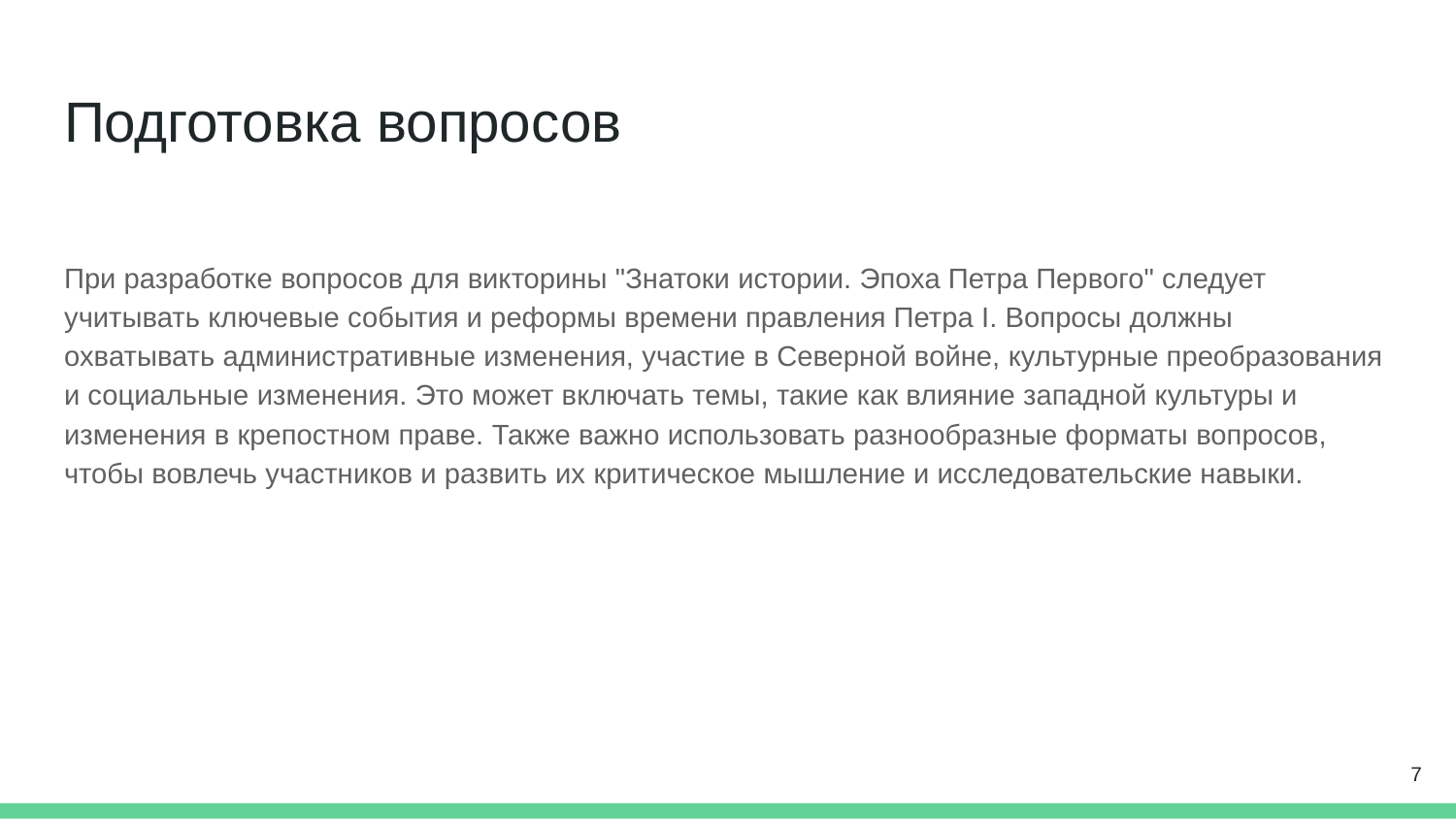

# Подготовка вопросов
При разработке вопросов для викторины "Знатоки истории. Эпоха Петра Первого" следует учитывать ключевые события и реформы времени правления Петра I. Вопросы должны охватывать административные изменения, участие в Северной войне, культурные преобразования и социальные изменения. Это может включать темы, такие как влияние западной культуры и изменения в крепостном праве. Также важно использовать разнообразные форматы вопросов, чтобы вовлечь участников и развить их критическое мышление и исследовательские навыки.
7